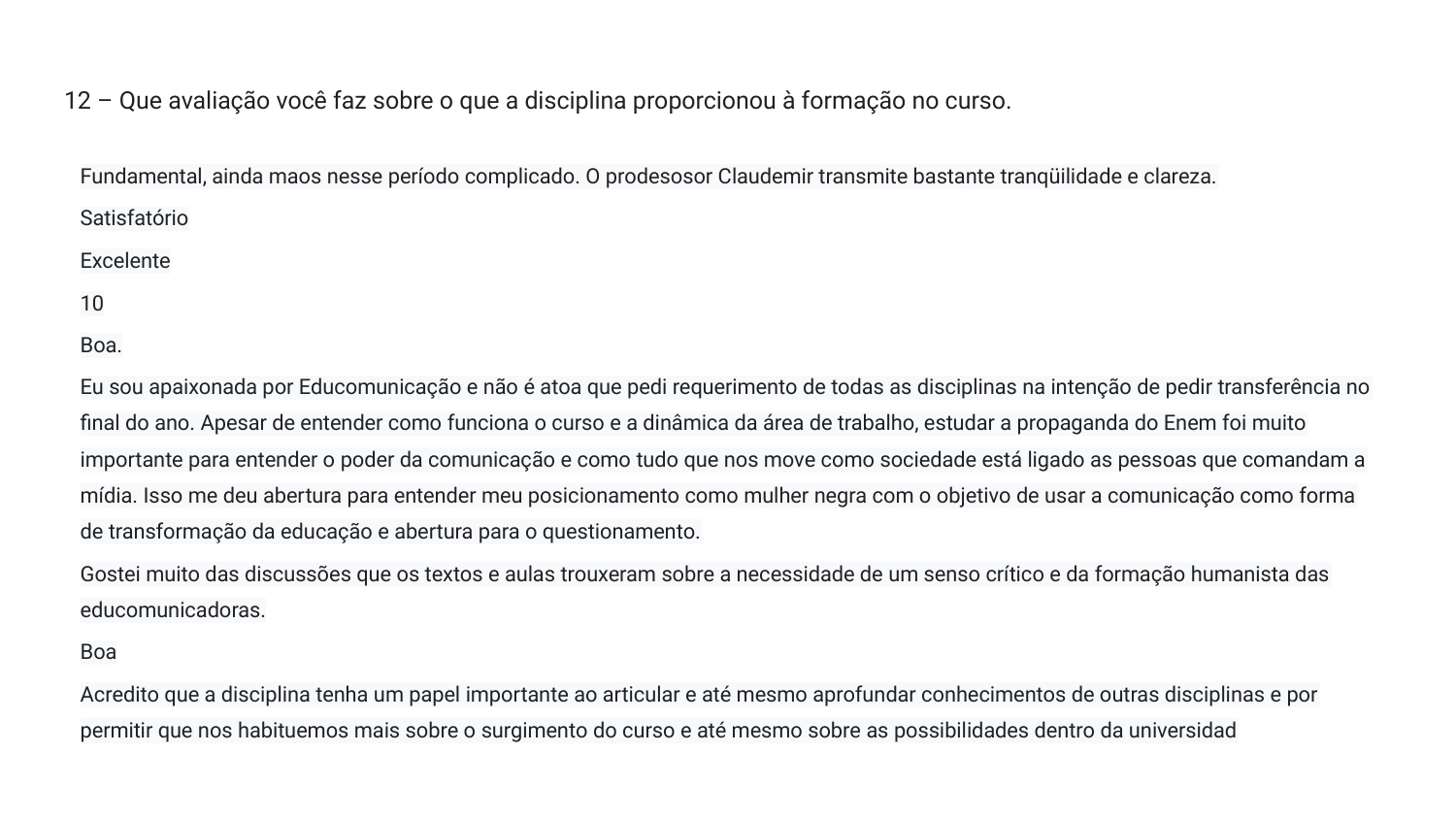

# 12 – Que avaliação você faz sobre o que a disciplina proporcionou à formação no curso.

Fundamental, ainda maos nesse período complicado. O prodesosor Claudemir transmite bastante tranqüilidade e clareza.
Satisfatório
Excelente
10
Boa.
Eu sou apaixonada por Educomunicação e não é atoa que pedi requerimento de todas as disciplinas na intenção de pedir transferência no final do ano. Apesar de entender como funciona o curso e a dinâmica da área de trabalho, estudar a propaganda do Enem foi muito importante para entender o poder da comunicação e como tudo que nos move como sociedade está ligado as pessoas que comandam a mídia. Isso me deu abertura para entender meu posicionamento como mulher negra com o objetivo de usar a comunicação como forma de transformação da educação e abertura para o questionamento.
Gostei muito das discussões que os textos e aulas trouxeram sobre a necessidade de um senso crítico e da formação humanista das educomunicadoras.
Boa
Acredito que a disciplina tenha um papel importante ao articular e até mesmo aprofundar conhecimentos de outras disciplinas e por permitir que nos habituemos mais sobre o surgimento do curso e até mesmo sobre as possibilidades dentro da universidad